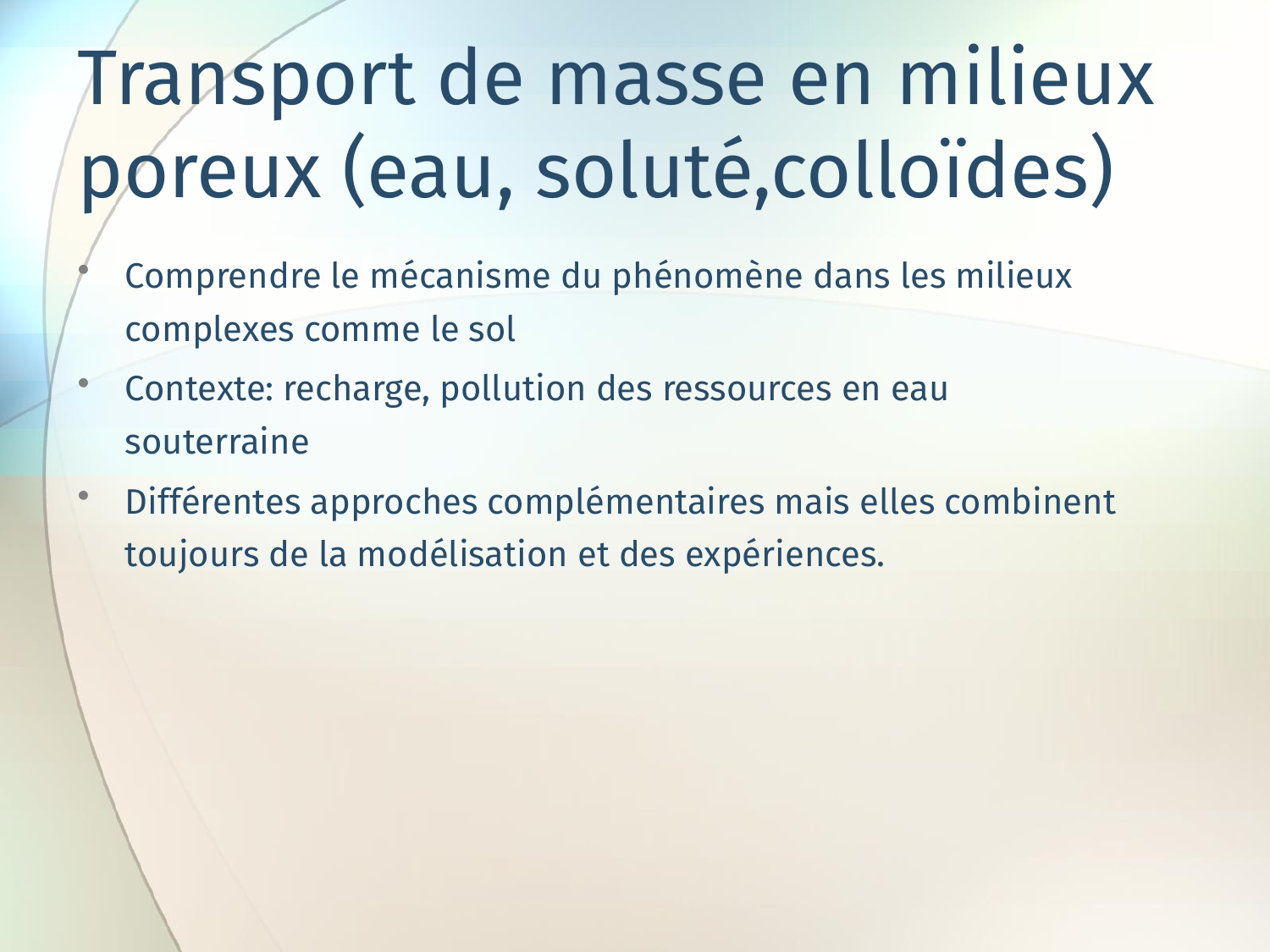

# Transport de masse en milieux poreux (eau, soluté,colloïdes)
Comprendre le mécanisme du phénomène dans les milieux complexes comme le sol
Contexte: recharge, pollution des ressources en eau souterraine
Différentes approches complémentaires mais elles combinent toujours de la modélisation et des expériences.